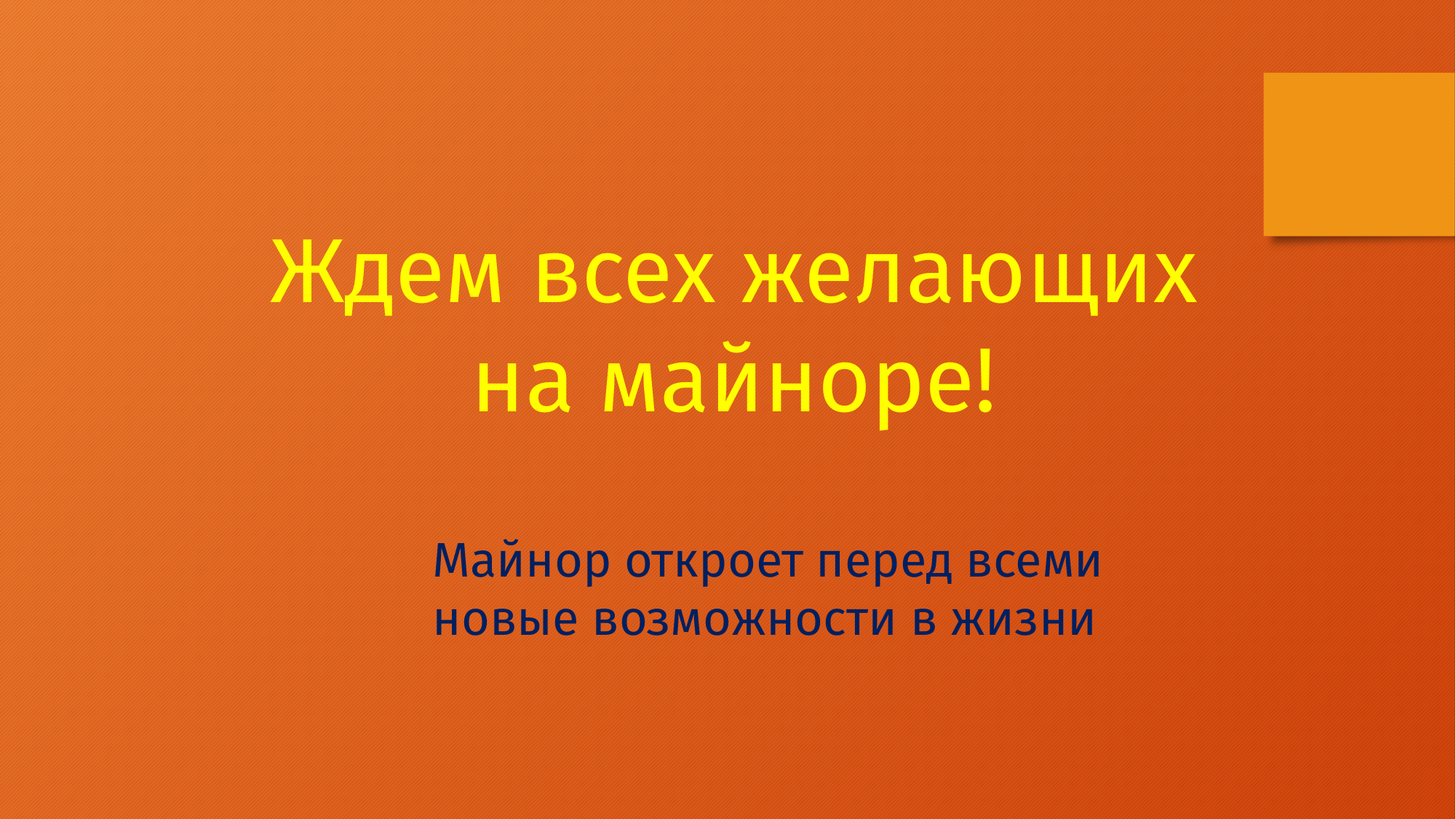

Ждем всех желающих на майноре!
Майнор откроет перед всеми
новые возможности в жизни